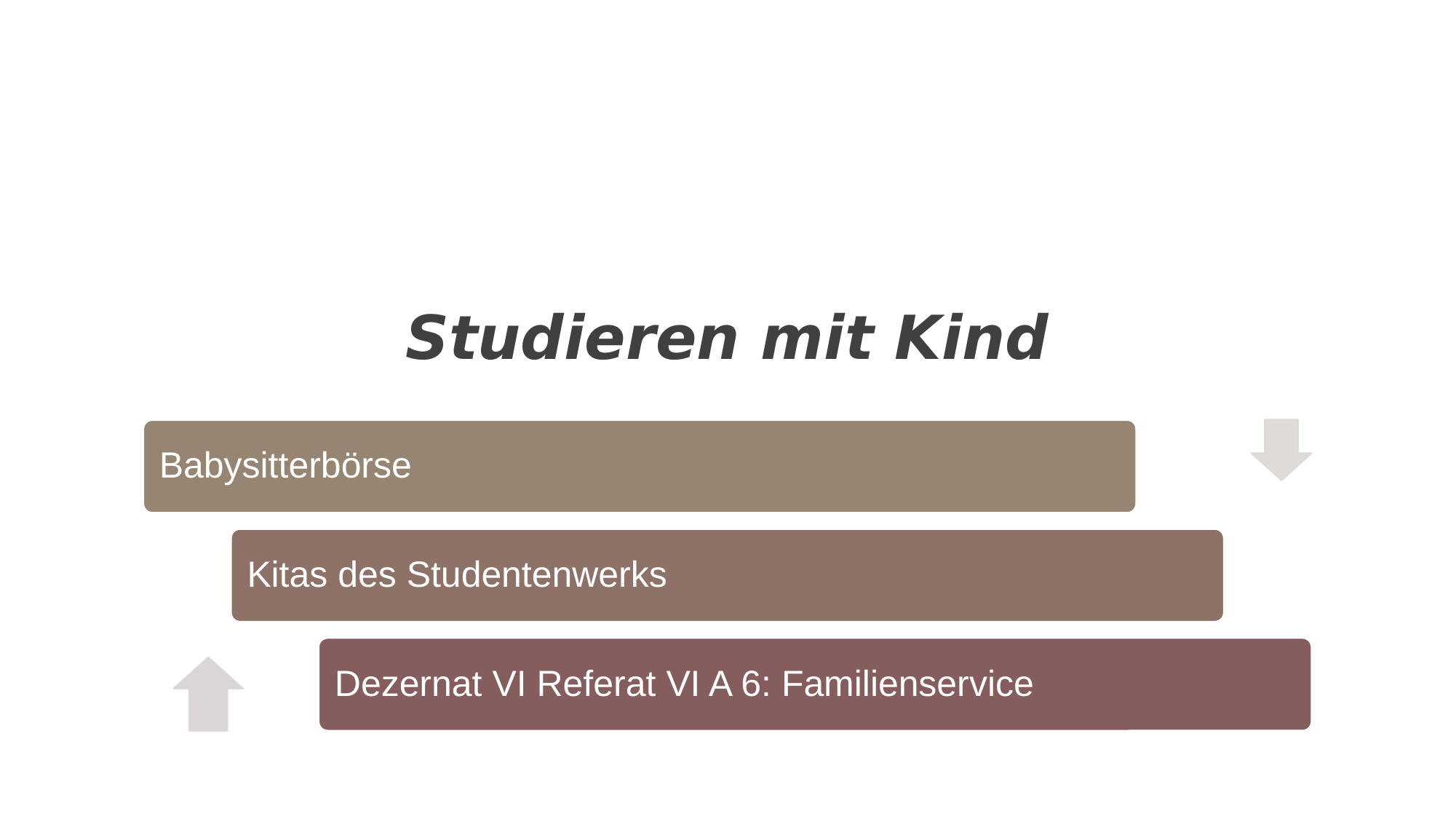

# Studieren mit Kind
Babysitterbörse
Kitas des Studentenwerks
Dezernat VI Referat VI A 6: Familienservice